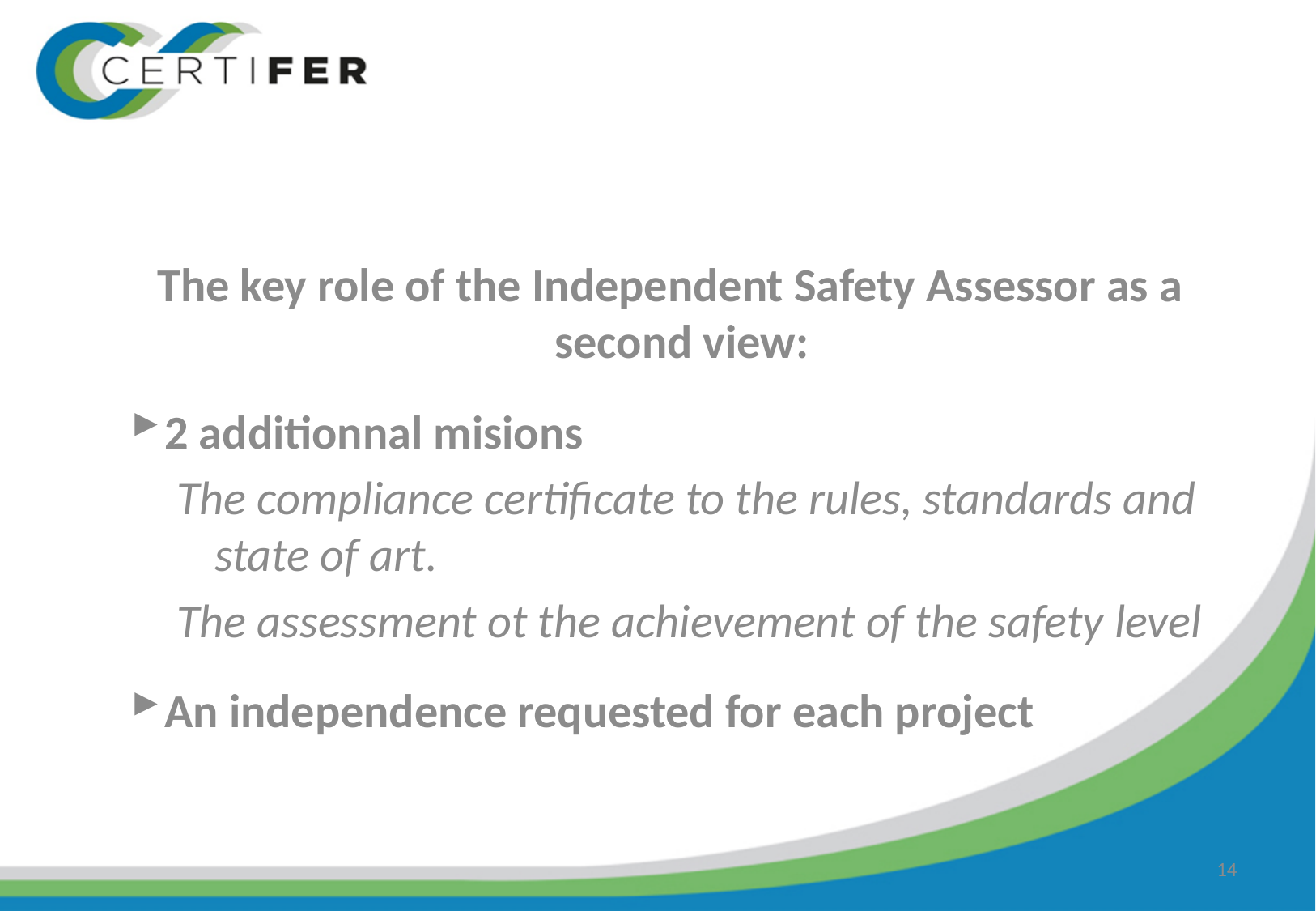

The key role of the Independent Safety Assessor as a second view:

2 additionnal misions
The compliance certificate to the rules, standards and state of art.
The assessment ot the achievement of the safety level

An independence requested for each project

14